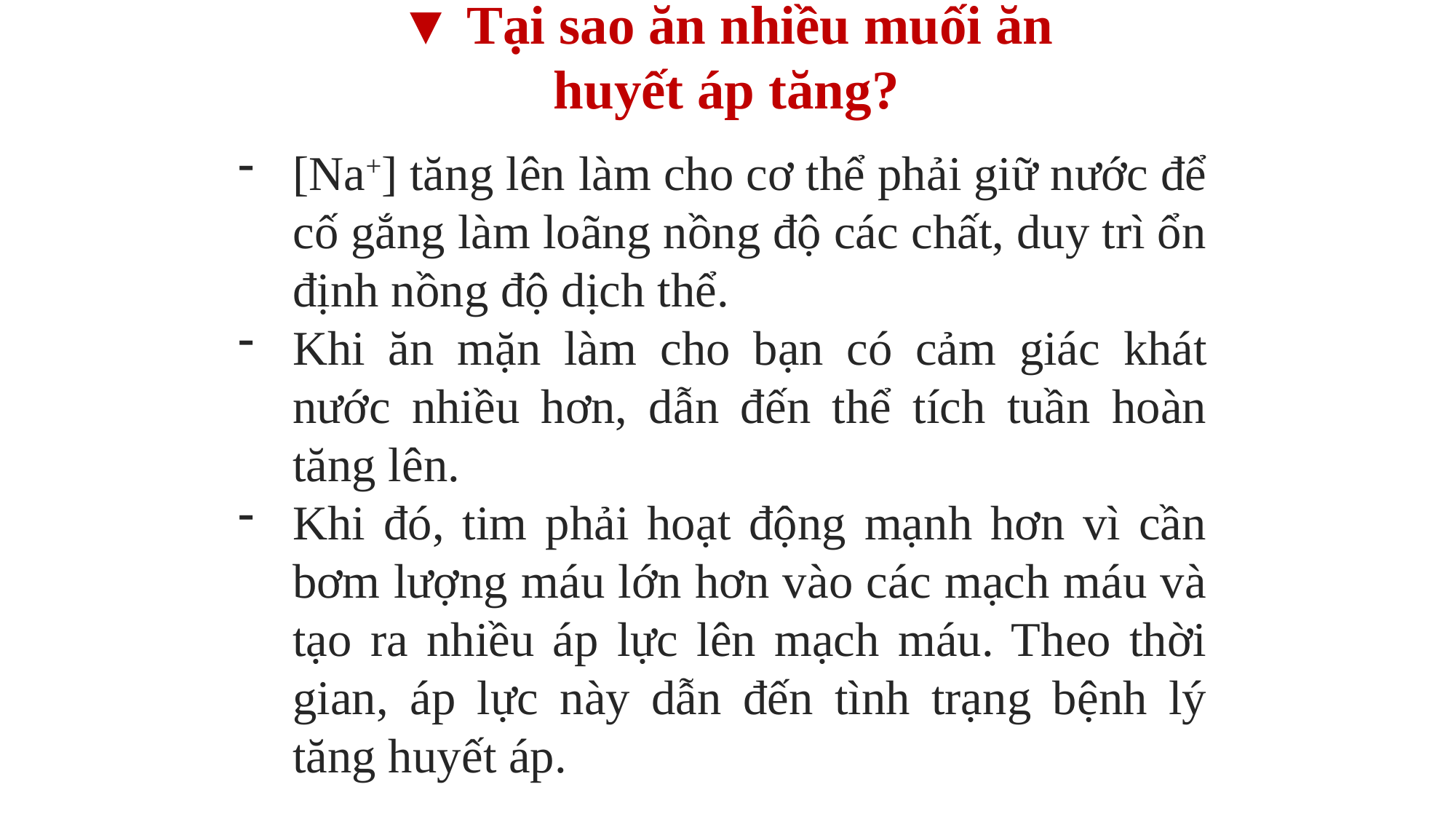

▼ Tại sao ăn nhiều muối ăn huyết áp tăng?
[Na+] tăng lên làm cho cơ thể phải giữ nước để cố gắng làm loãng nồng độ các chất, duy trì ổn định nồng độ dịch thể.
Khi ăn mặn làm cho bạn có cảm giác khát nước nhiều hơn, dẫn đến thể tích tuần hoàn tăng lên.
Khi đó, tim phải hoạt động mạnh hơn vì cần bơm lượng máu lớn hơn vào các mạch máu và tạo ra nhiều áp lực lên mạch máu. Theo thời gian, áp lực này dẫn đến tình trạng bệnh lý tăng huyết áp.